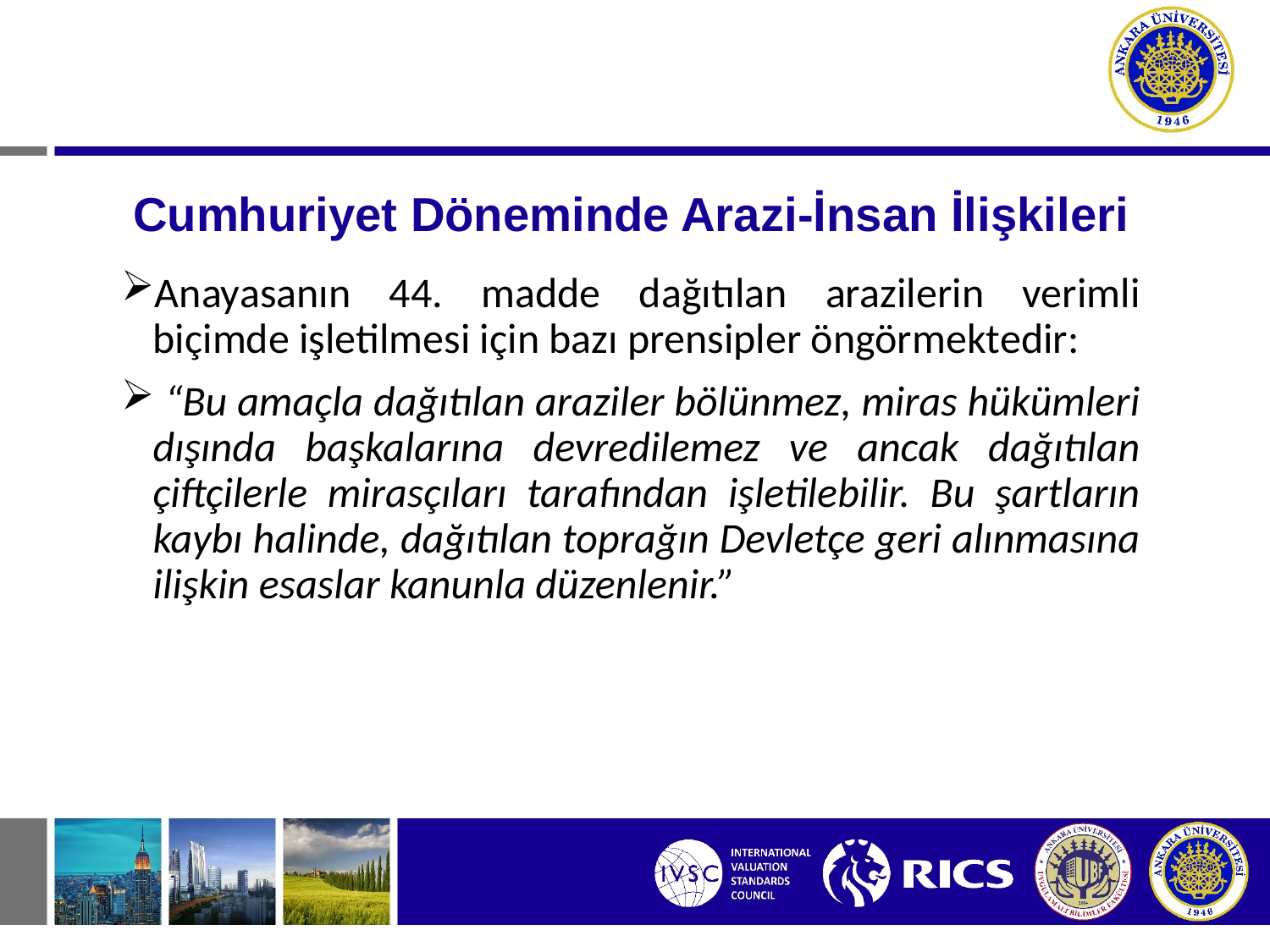

# Cumhuriyet Döneminde Arazi-İnsan İlişkileri
Anayasanın 44. madde dağıtılan arazilerin verimli biçimde işletilmesi için bazı prensipler öngörmektedir:
 “Bu amaçla dağıtılan araziler bölünmez, miras hükümleri dışında başkalarına devredilemez ve ancak dağıtılan çiftçilerle mirasçıları tarafından işletilebilir. Bu şartların kaybı halinde, dağıtılan toprağın Devletçe geri alınmasına ilişkin esaslar kanunla düzenlenir.”